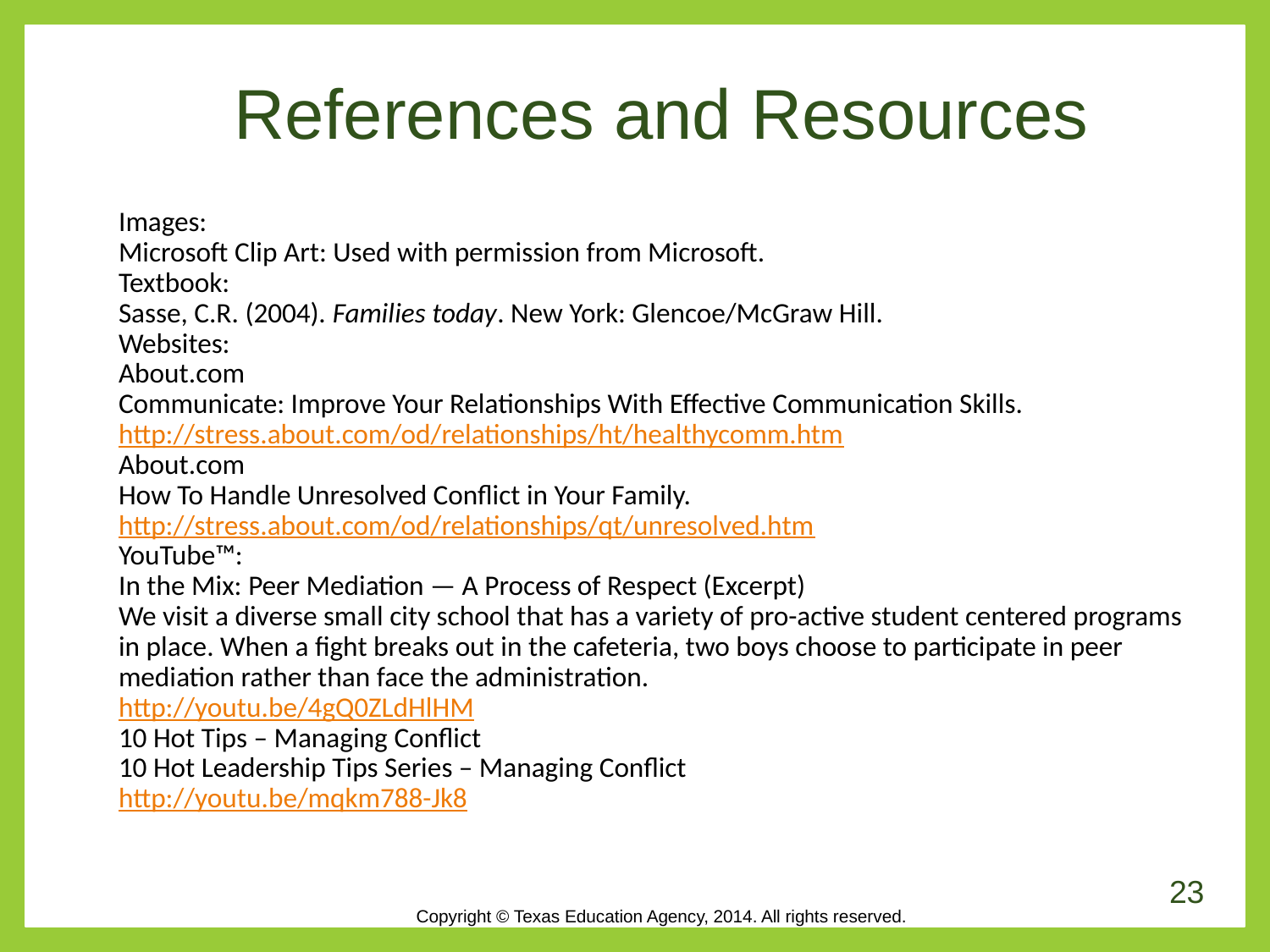

# References and Resources
Images:
Microsoft Clip Art: Used with permission from Microsoft.
Textbook:
Sasse, C.R. (2004). Families today. New York: Glencoe/McGraw Hill.
Websites:
About.com
Communicate: Improve Your Relationships With Effective Communication Skills.
http://stress.about.com/od/relationships/ht/healthycomm.htm
About.com
How To Handle Unresolved Conflict in Your Family.
http://stress.about.com/od/relationships/qt/unresolved.htm
YouTube™:
In the Mix: Peer Mediation — A Process of Respect (Excerpt)
We visit a diverse small city school that has a variety of pro-active student centered programs in place. When a fight breaks out in the cafeteria, two boys choose to participate in peer mediation rather than face the administration.
http://youtu.be/4gQ0ZLdHlHM
10 Hot Tips – Managing Conflict
10 Hot Leadership Tips Series – Managing Conflict
http://youtu.be/mqkm788-Jk8

23
Copyright © Texas Education Agency, 2014. All rights reserved.